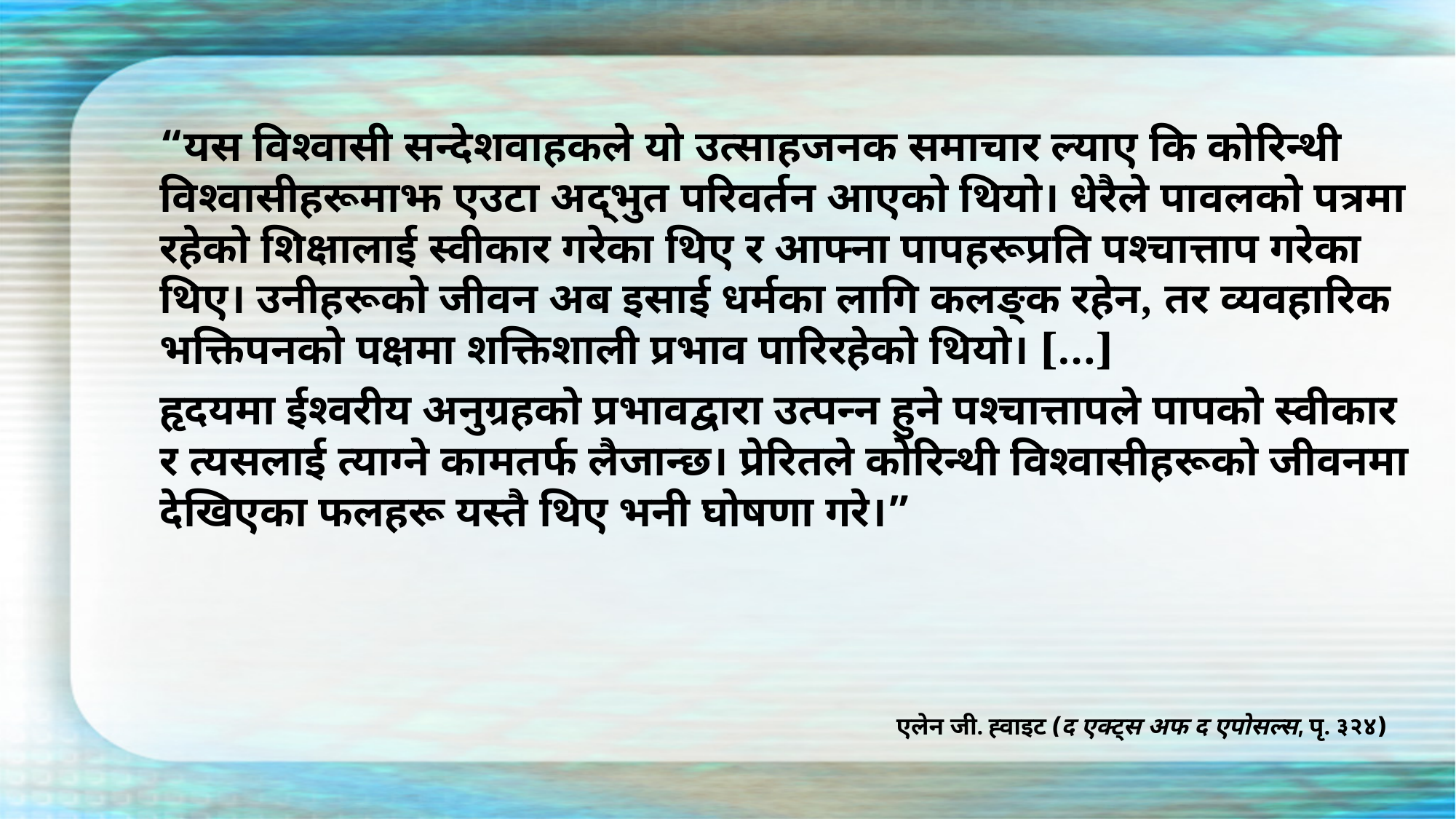

“यस विश्वासी सन्देशवाहकले यो उत्साहजनक समाचार ल्याए कि कोरिन्थी विश्वासीहरूमाझ एउटा अद्भुत परिवर्तन आएको थियो। धेरैले पावलको पत्रमा रहेको शिक्षालाई स्वीकार गरेका थिए र आफ्ना पापहरूप्रति पश्चात्ताप गरेका थिए। उनीहरूको जीवन अब इसाई धर्मका लागि कलङ्क रहेन, तर व्यवहारिक भक्तिपनको पक्षमा शक्तिशाली प्रभाव पारिरहेको थियो। […]
हृदयमा ईश्वरीय अनुग्रहको प्रभावद्वारा उत्पन्न हुने पश्चात्तापले पापको स्वीकार र त्यसलाई त्याग्ने कामतर्फ लैजान्छ। प्रेरितले कोरिन्थी विश्वासीहरूको जीवनमा देखिएका फलहरू यस्तै थिए भनी घोषणा गरे।”
एलेन जी. ह्वाइट (द एक्ट्स अफ द एपोसल्स, पृ. ३२४)